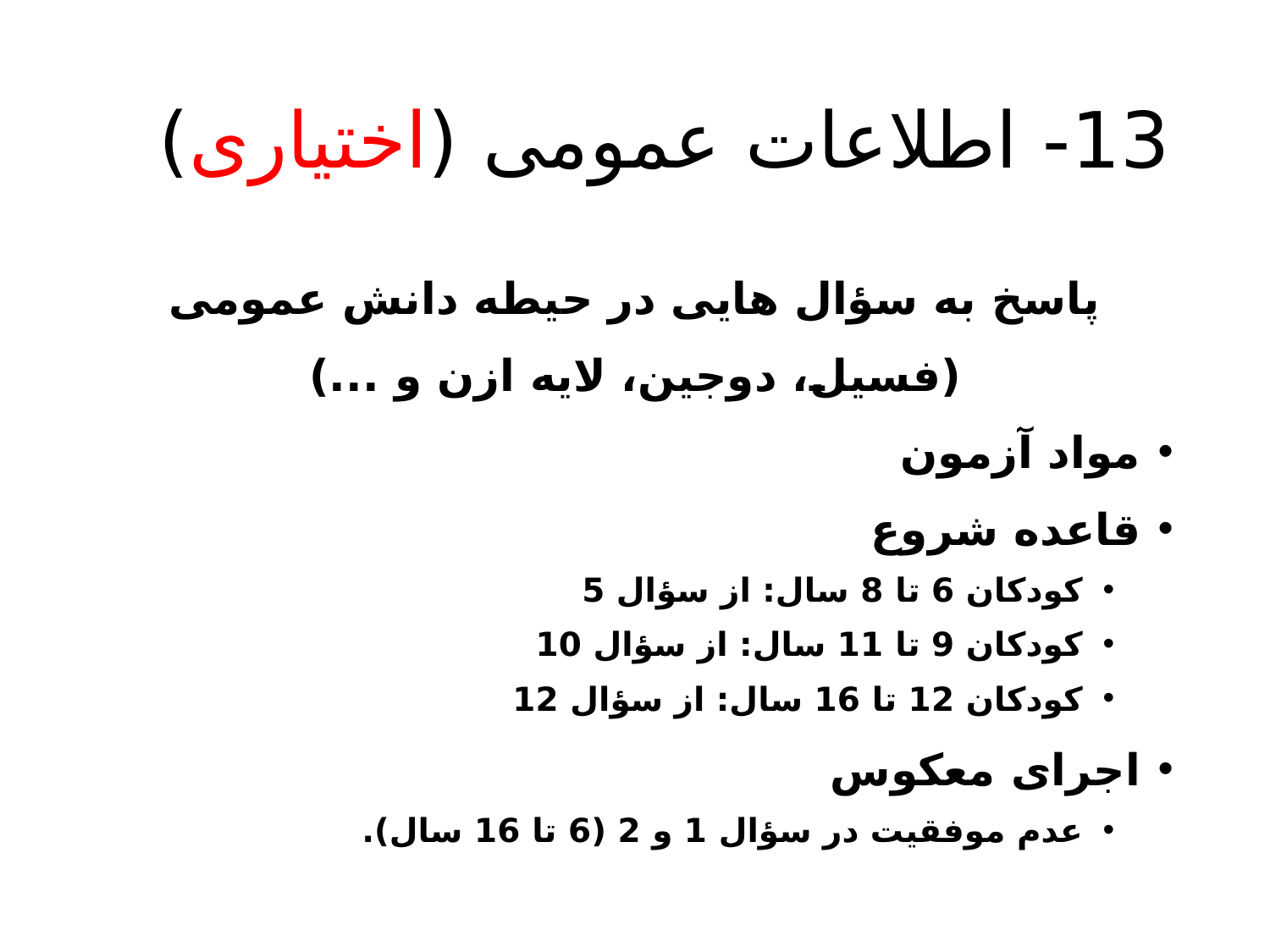

# 13- اطلاعات عمومی (اختیاری)
پاسخ به سؤال هایی در حیطه دانش عمومی
(فسیل، دوجین، لایه ازن و ...)
مواد آزمون
قاعده شروع
کودکان 6 تا 8 سال: از سؤال 5
کودکان 9 تا 11 سال: از سؤال 10
کودکان 12 تا 16 سال: از سؤال 12
اجرای معکوس
عدم موفقیت در سؤال 1 و 2 (6 تا 16 سال).